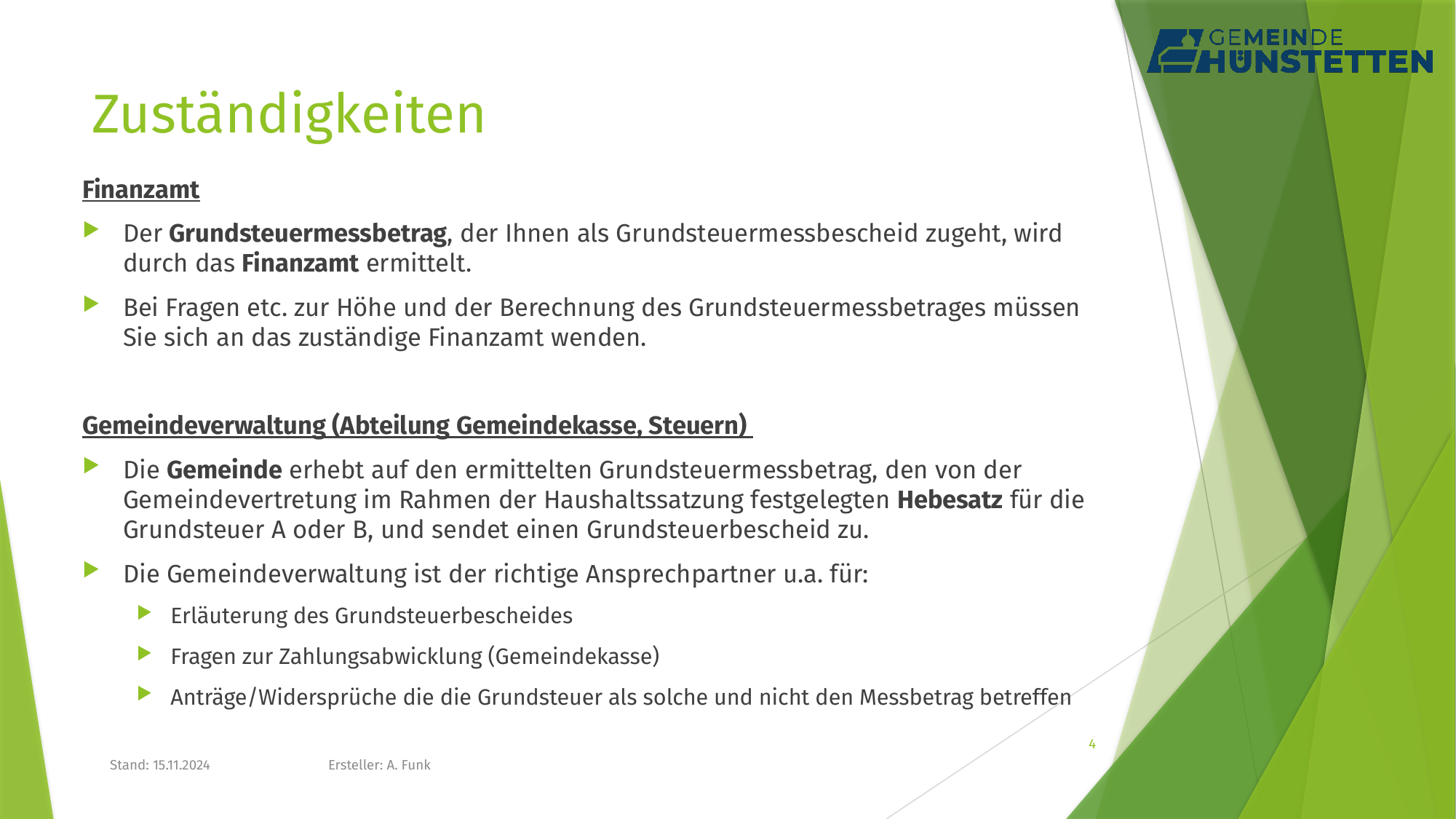

# Zuständigkeiten
Finanzamt
Der Grundsteuermessbetrag, der Ihnen als Grundsteuermessbescheid zugeht, wird durch das Finanzamt ermittelt.
Bei Fragen etc. zur Höhe und der Berechnung des Grundsteuermessbetrages müssen Sie sich an das zuständige Finanzamt wenden.

Gemeindeverwaltung (Abteilung Gemeindekasse, Steuern)
Die Gemeinde erhebt auf den ermittelten Grundsteuermessbetrag, den von der Gemeindevertretung im Rahmen der Haushaltssatzung festgelegten Hebesatz für die Grundsteuer A oder B, und sendet einen Grundsteuerbescheid zu.
Die Gemeindeverwaltung ist der richtige Ansprechpartner u.a. für:
Erläuterung des Grundsteuerbescheides
Fragen zur Zahlungsabwicklung (Gemeindekasse)
Anträge/Widersprüche die die Grundsteuer als solche und nicht den Messbetrag betreffen

4
Stand: 15.11.2024  		Ersteller: A. Funk